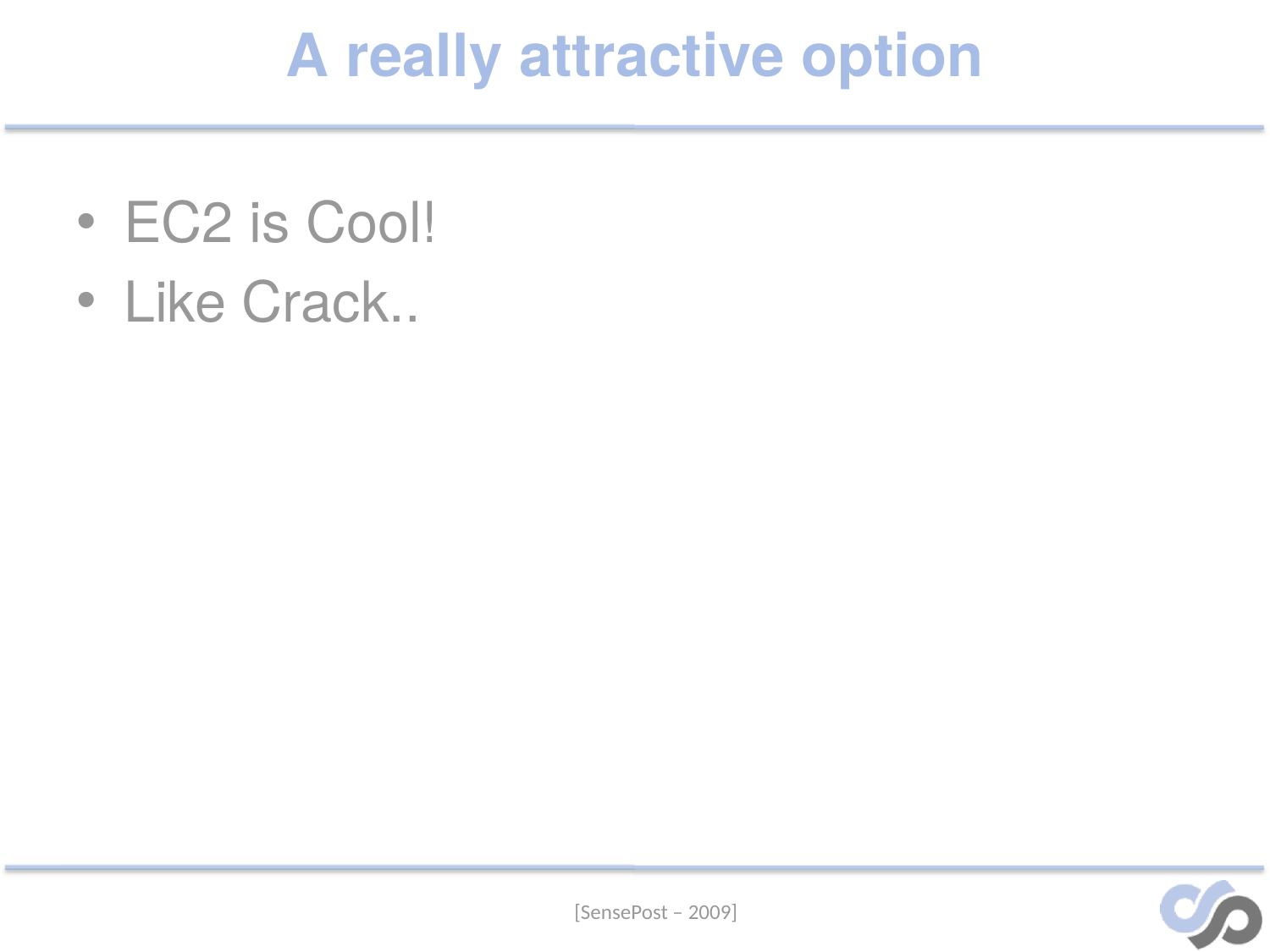

# A really attractive option
EC2 is Cool!
Like Crack..